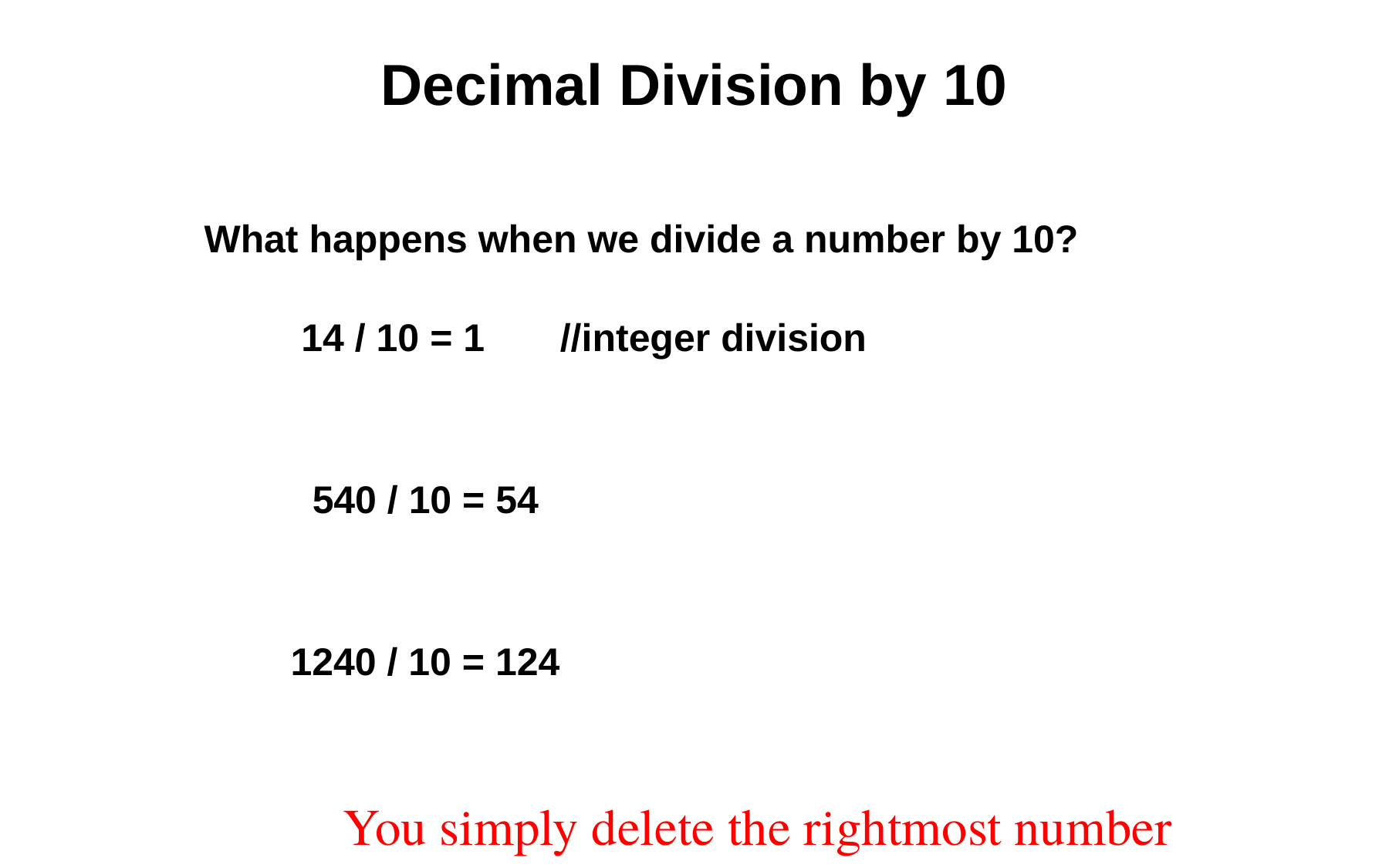

# Decimal Division by 10

What happens when we divide a number by 10?

        14 / 10 = 1       //integer division

          540 / 10 = 54

        1240 / 10 = 124

You simply delete the rightmost number